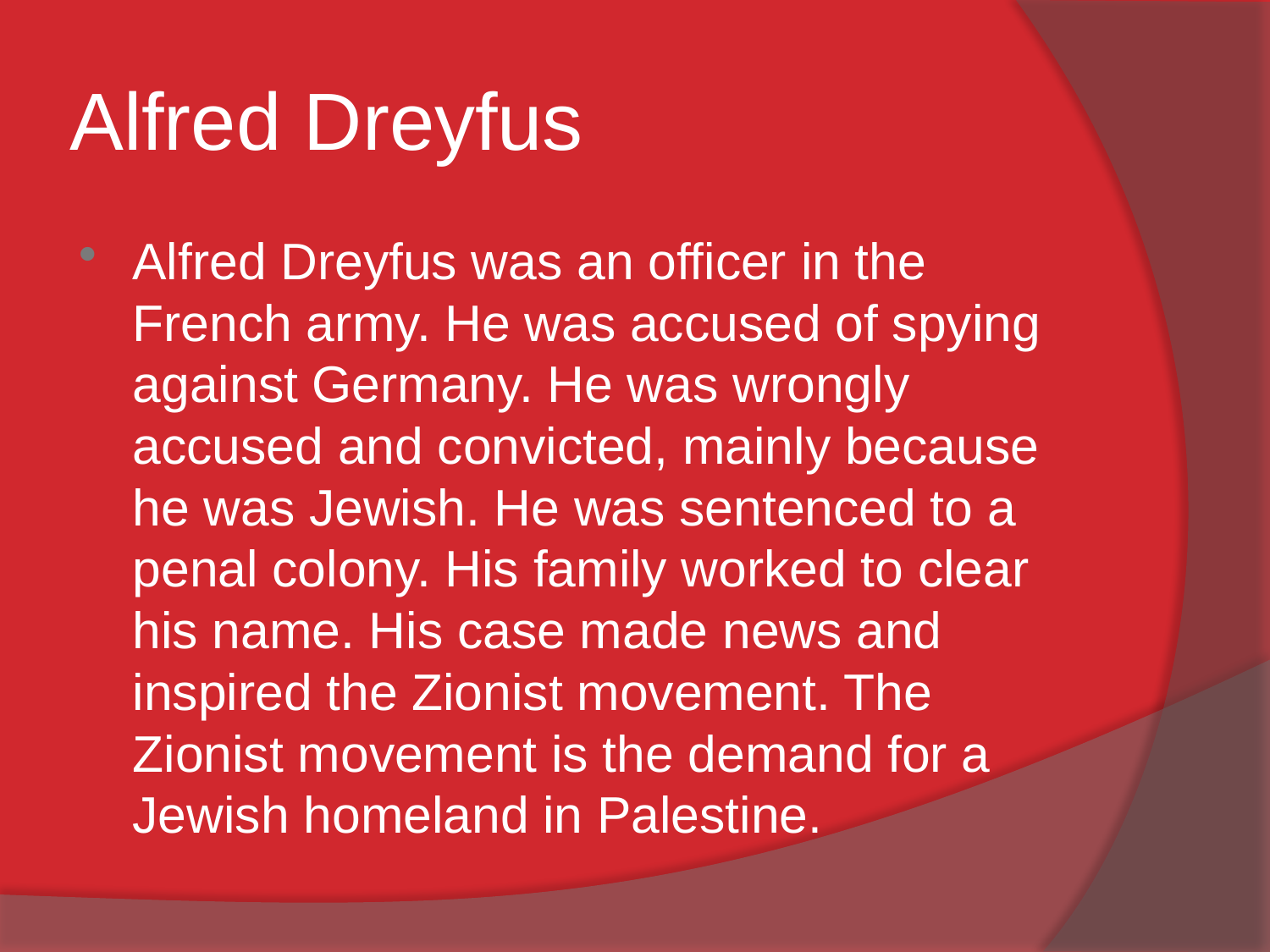

# Alfred Dreyfus
Alfred Dreyfus was an officer in the French army. He was accused of spying against Germany. He was wrongly accused and convicted, mainly because he was Jewish. He was sentenced to a penal colony. His family worked to clear his name. His case made news and inspired the Zionist movement. The Zionist movement is the demand for a Jewish homeland in Palestine.